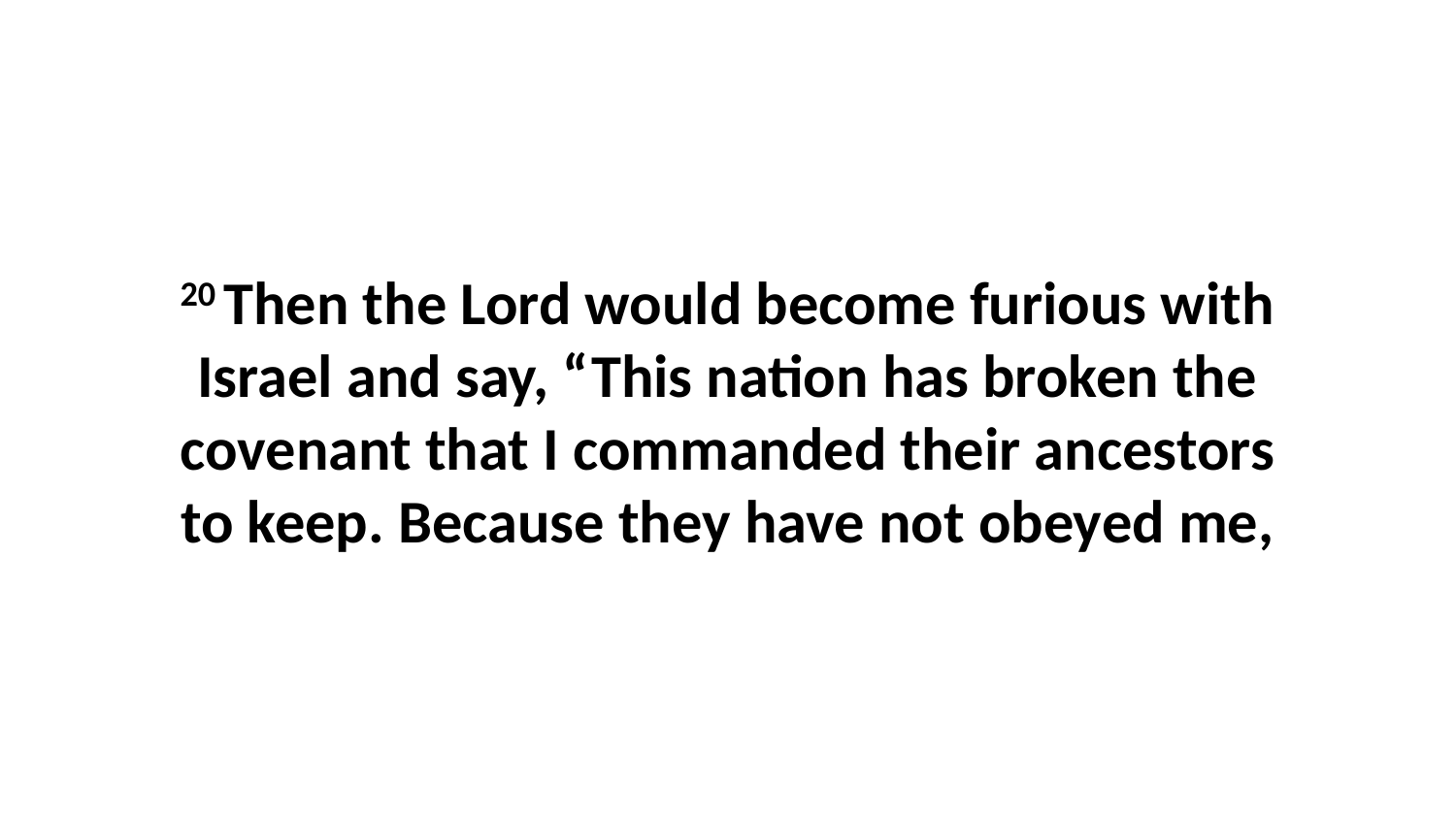

20 Then the Lord would become furious with Israel and say, “This nation has broken the covenant that I commanded their ancestors to keep. Because they have not obeyed me,